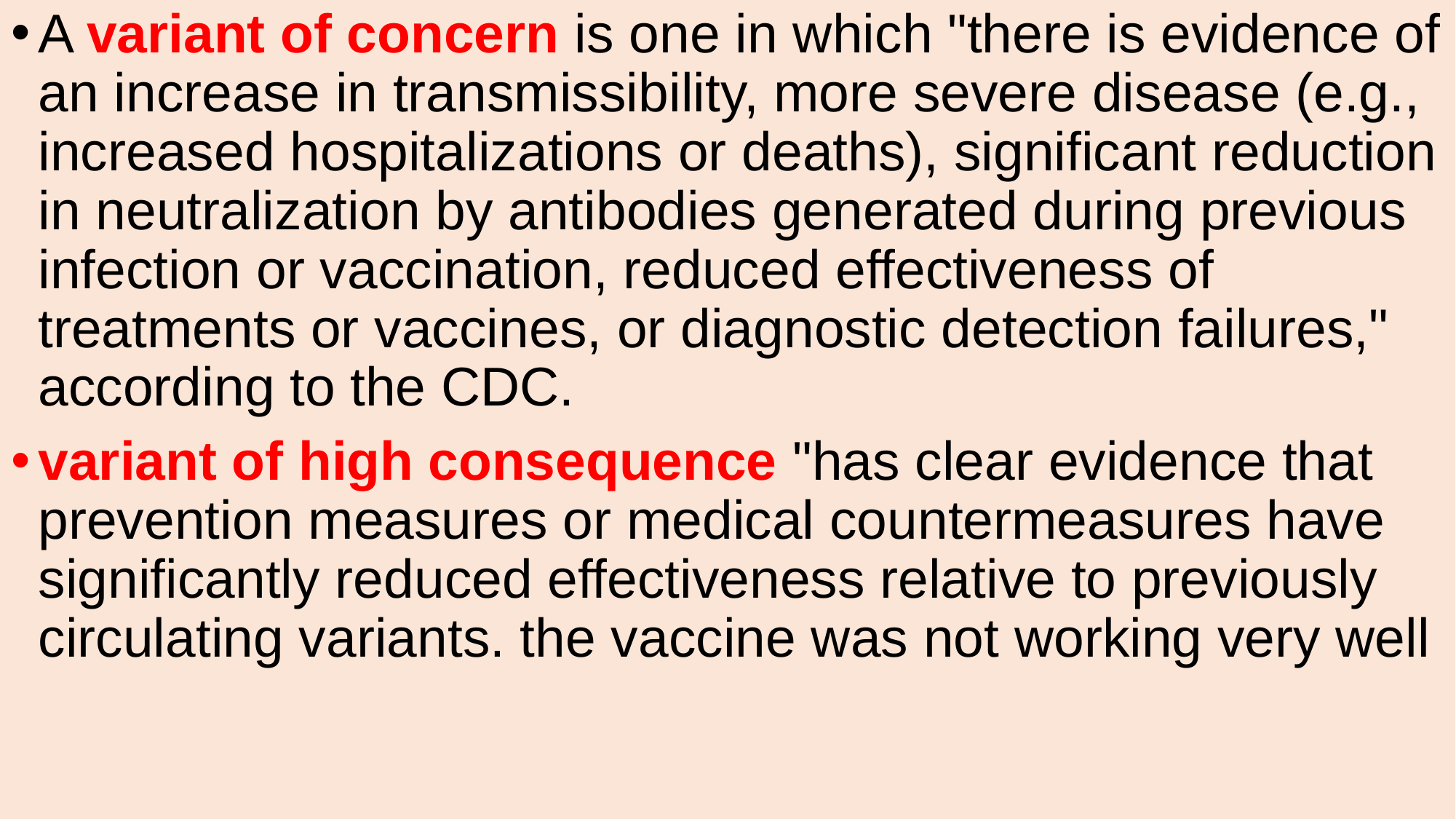

A variant of concern is one in which "there is evidence of an increase in transmissibility, more severe disease (e.g., increased hospitalizations or deaths), significant reduction in neutralization by antibodies generated during previous infection or vaccination, reduced effectiveness of treatments or vaccines, or diagnostic detection failures," according to the CDC.
variant of high consequence "has clear evidence that prevention measures or medical countermeasures have significantly reduced effectiveness relative to previously circulating variants. the vaccine was not working very well